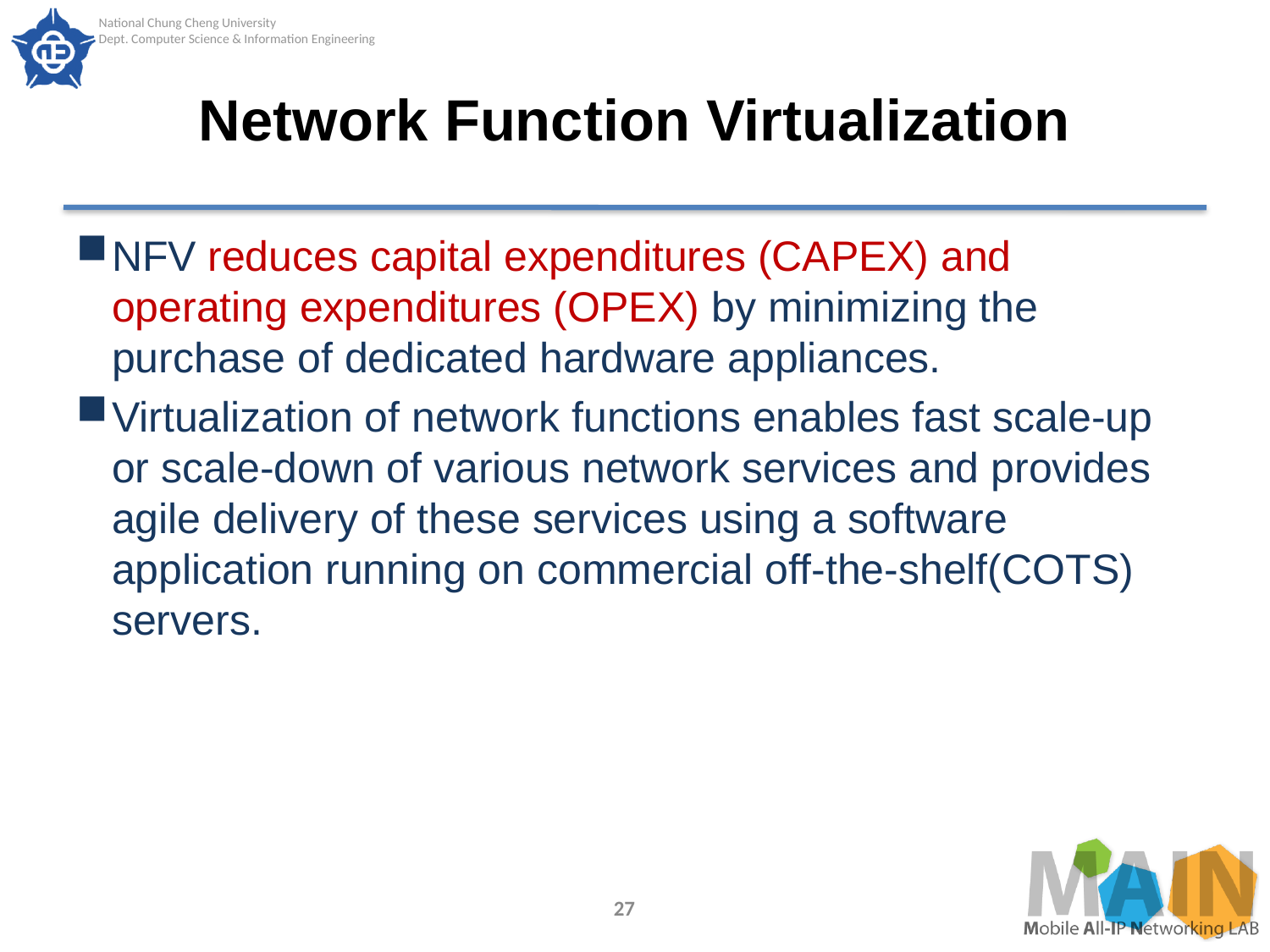

# Network Function Virtualization
NFV reduces capital expenditures (CAPEX) and operating expenditures (OPEX) by minimizing the purchase of dedicated hardware appliances.
Virtualization of network functions enables fast scale-up or scale-down of various network services and provides agile delivery of these services using a software application running on commercial off-the-shelf(COTS) servers.
27